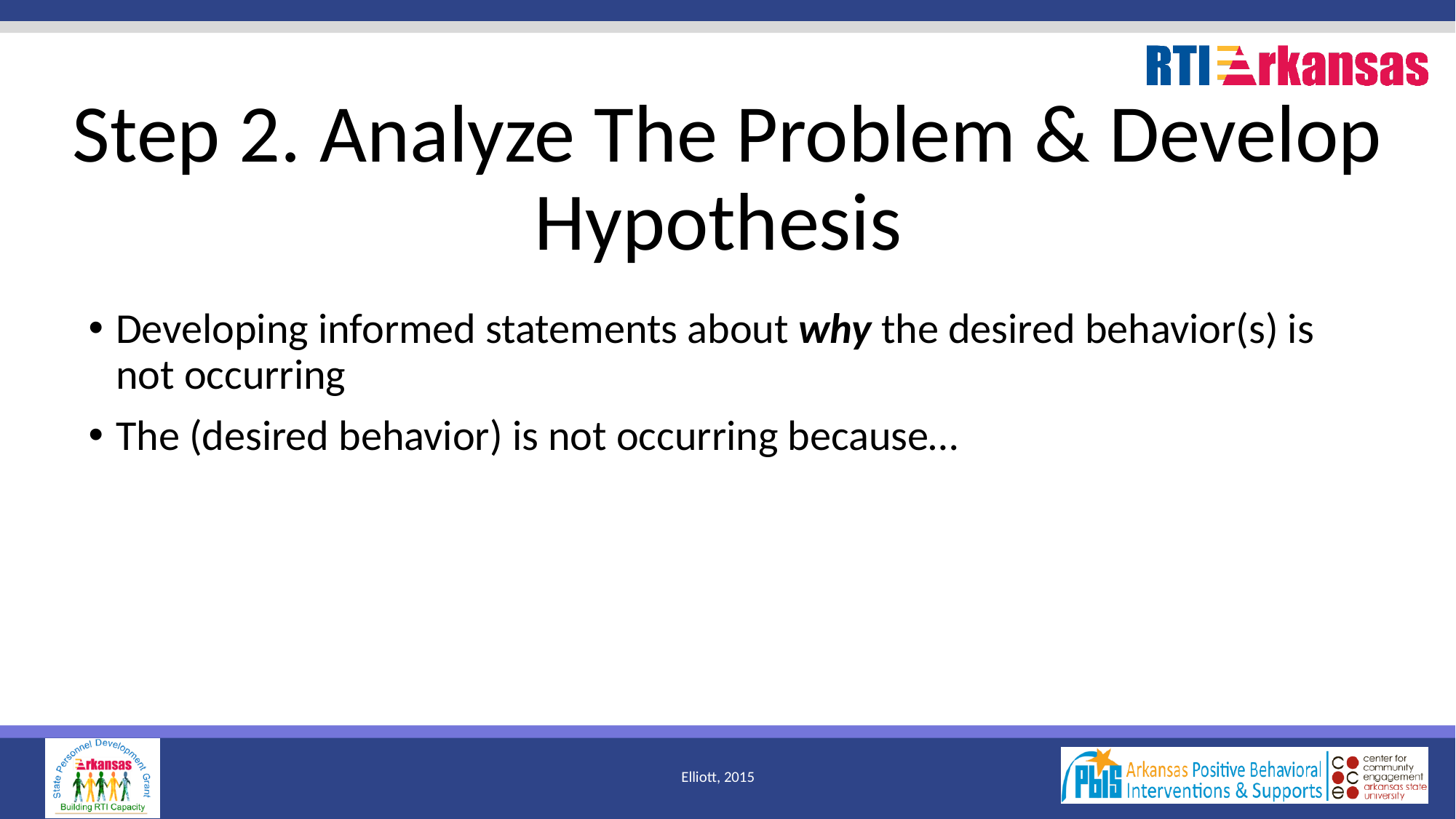

# Step 2. Analyze The Problem & Develop Hypothesis
Developing informed statements about why the desired behavior(s) is not occurring
The (desired behavior) is not occurring because…
Elliott, 2015